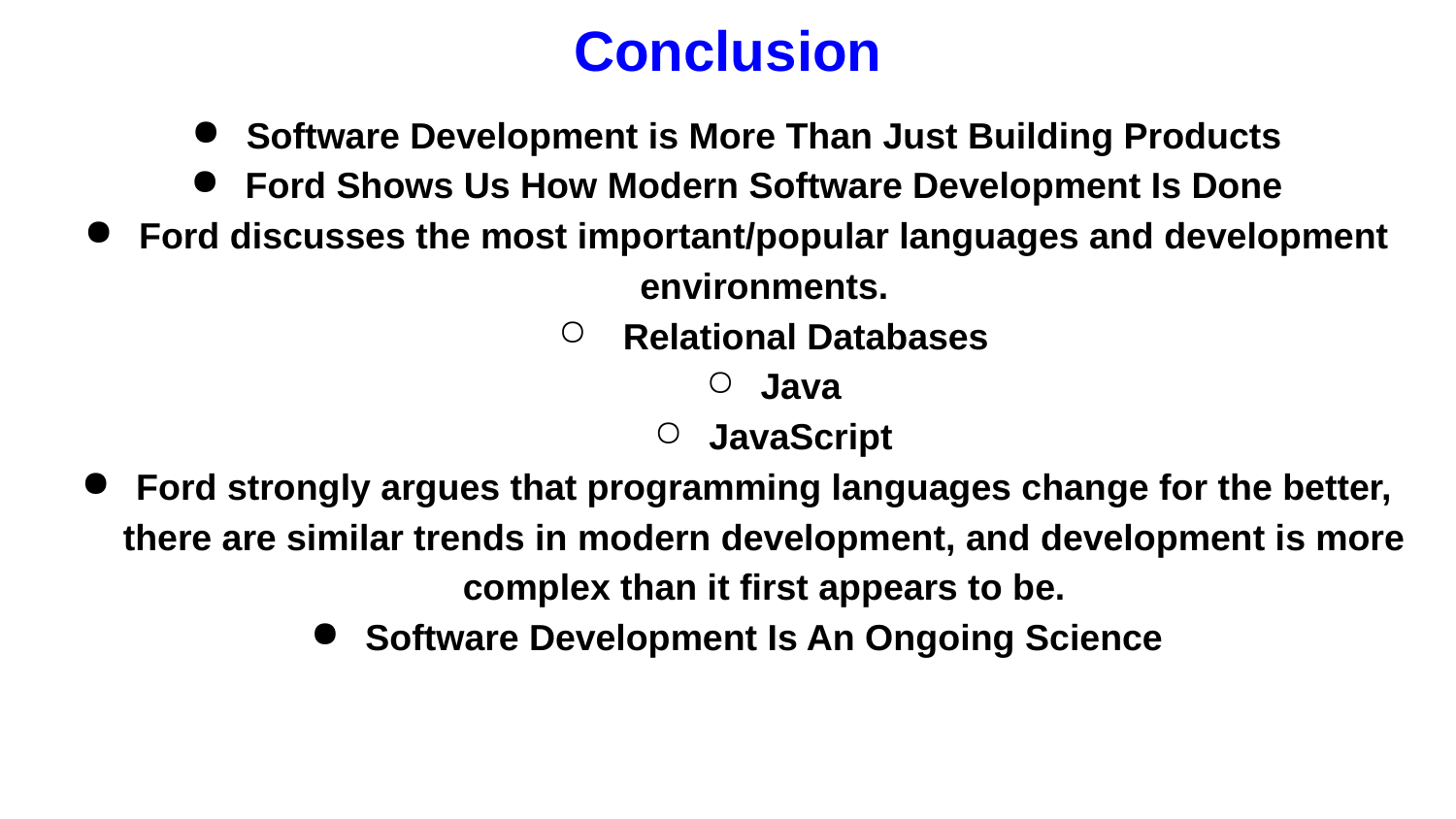

# Conclusion
Software Development is More Than Just Building Products
Ford Shows Us How Modern Software Development Is Done
Ford discusses the most important/popular languages and development environments.
 Relational Databases
Java
JavaScript
Ford strongly argues that programming languages change for the better, there are similar trends in modern development, and development is more complex than it first appears to be.
Software Development Is An Ongoing Science